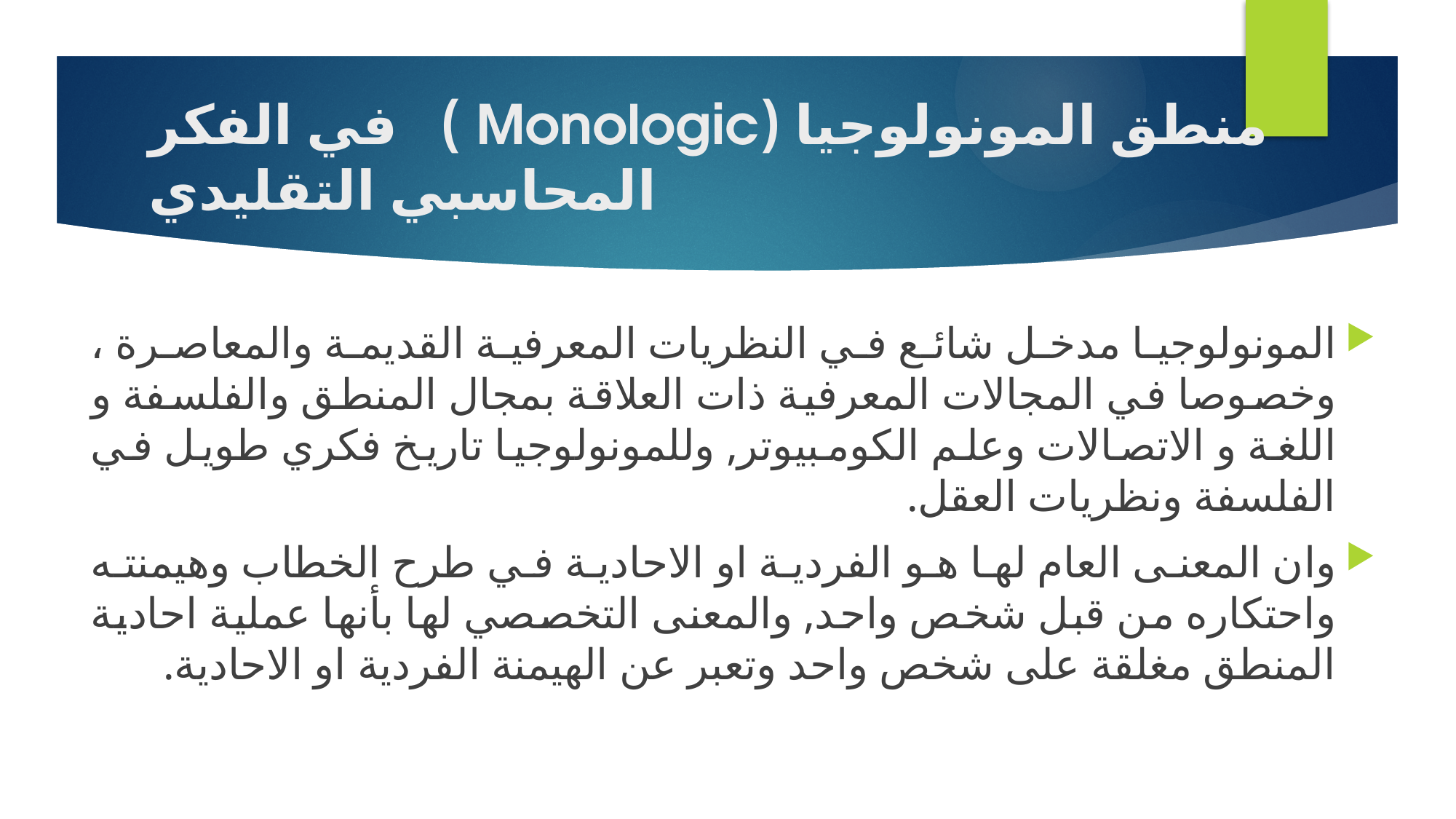

# منطق المونولوجيا (Monologic )   في الفكر المحاسبي التقليدي
المونولوجيا مدخل شائع في النظريات المعرفية القديمة والمعاصرة ، وخصوصا في المجالات المعرفية ذات العلاقة بمجال المنطق والفلسفة و اللغة و الاتصالات وعلم الكومبيوتر, وللمونولوجيا تاريخ فكري طويل في الفلسفة ونظريات العقل.
وان المعنى العام لها هو الفردية او الاحادية في طرح الخطاب وهيمنته واحتكاره من قبل شخص واحد, والمعنى التخصصي لها بأنها عملية احادية المنطق مغلقة على شخص واحد وتعبر عن الهيمنة الفردية او الاحادية.